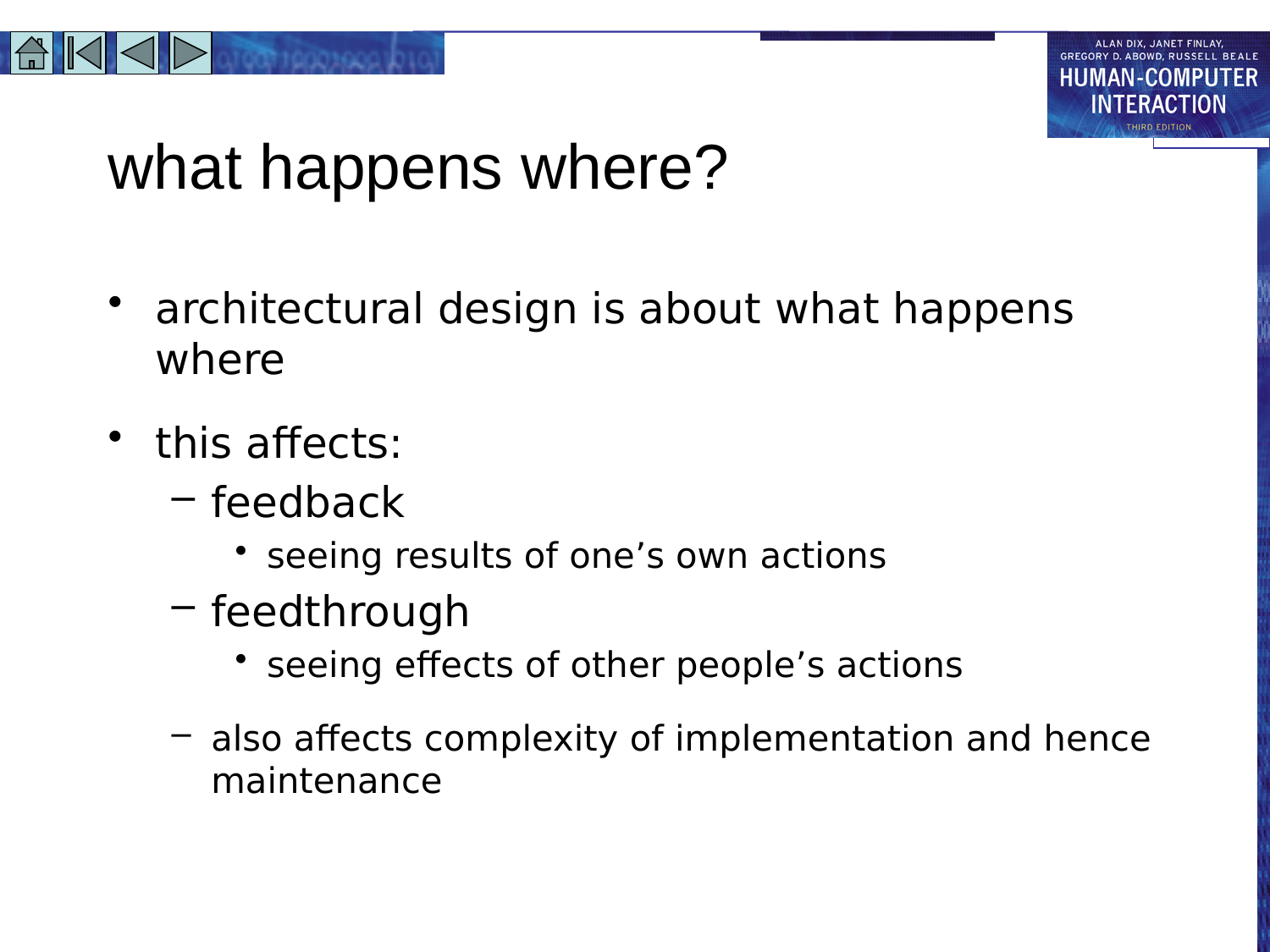

# what happens where?
architectural design is about what happens where

this affects:
feedback
seeing results of one’s own actions
feedthrough
seeing effects of other people’s actions

also affects complexity of implementation and hence maintenance